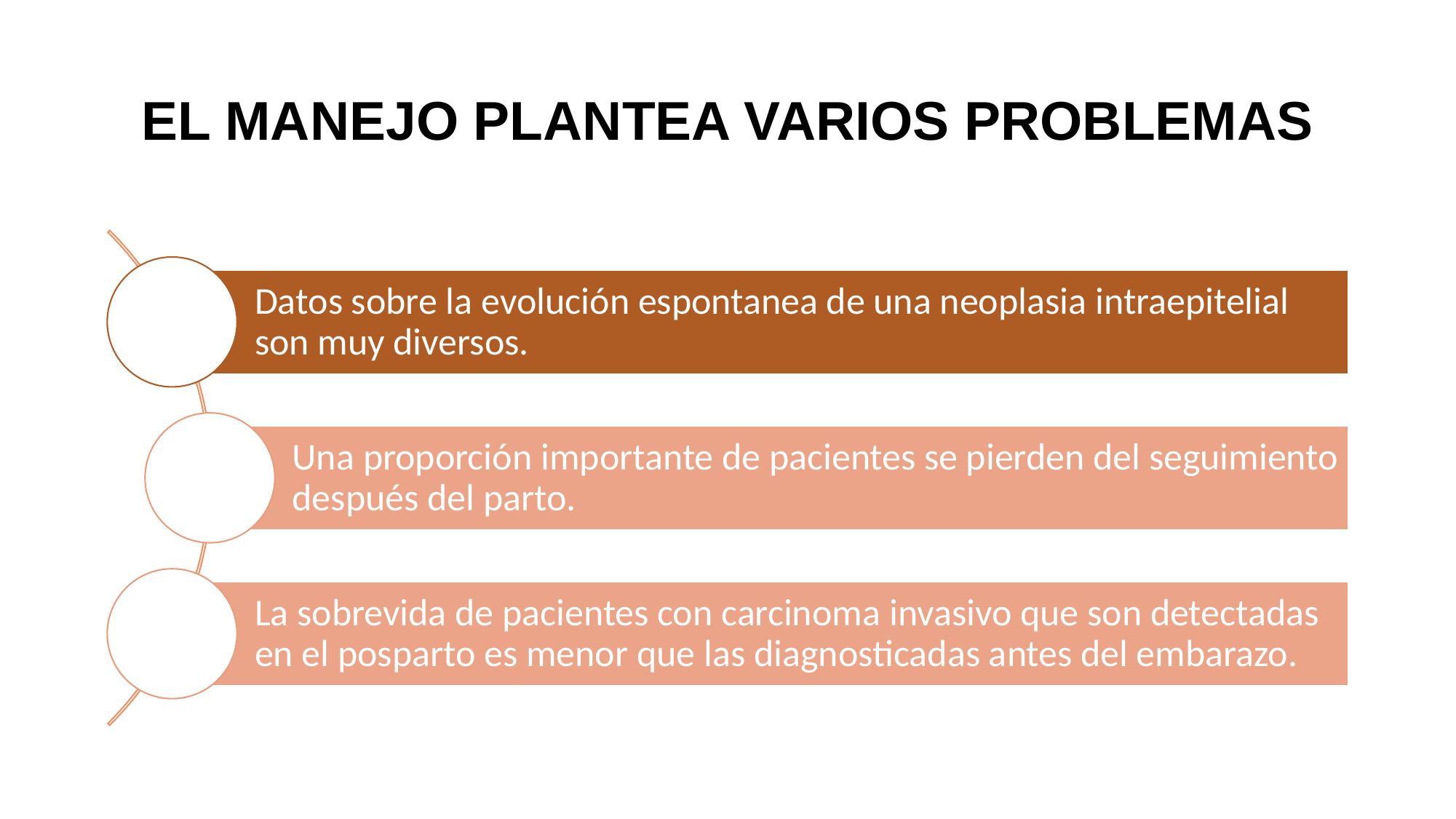

# EL MANEJO PLANTEA VARIOS PROBLEMAS
Datos sobre la evolución espontanea de una neoplasia intraepitelial son muy diversos.
Una proporción importante de pacientes se pierden del seguimiento después del parto.
La sobrevida de pacientes con carcinoma invasivo que son detectadas en el posparto es menor que las diagnosticadas antes del embarazo.